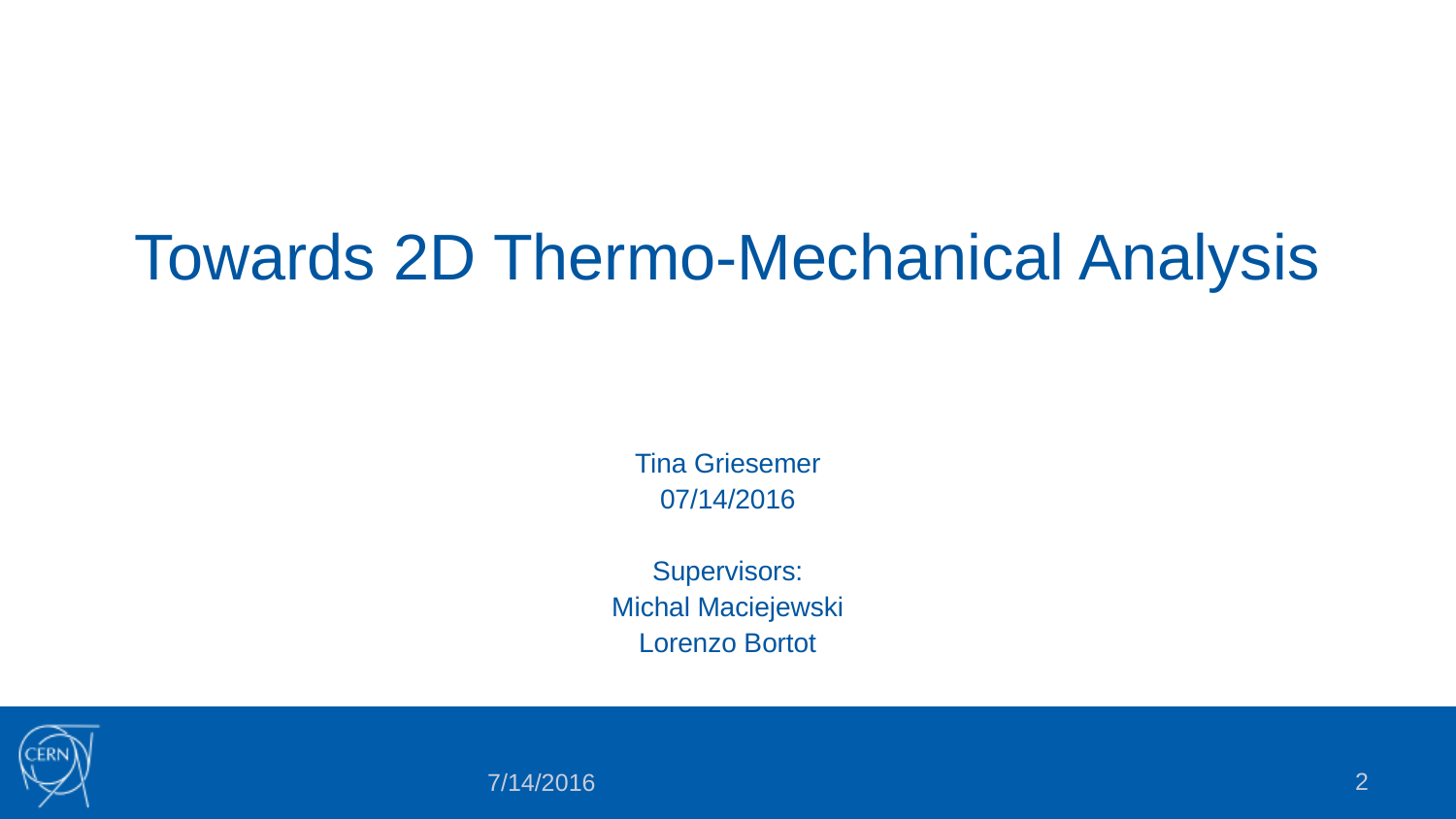

# Towards 2D Thermo-Mechanical Analysis
Tina Griesemer
07/14/2016

Supervisors:
Michal Maciejewski
Lorenzo Bortot
2
7/14/2016